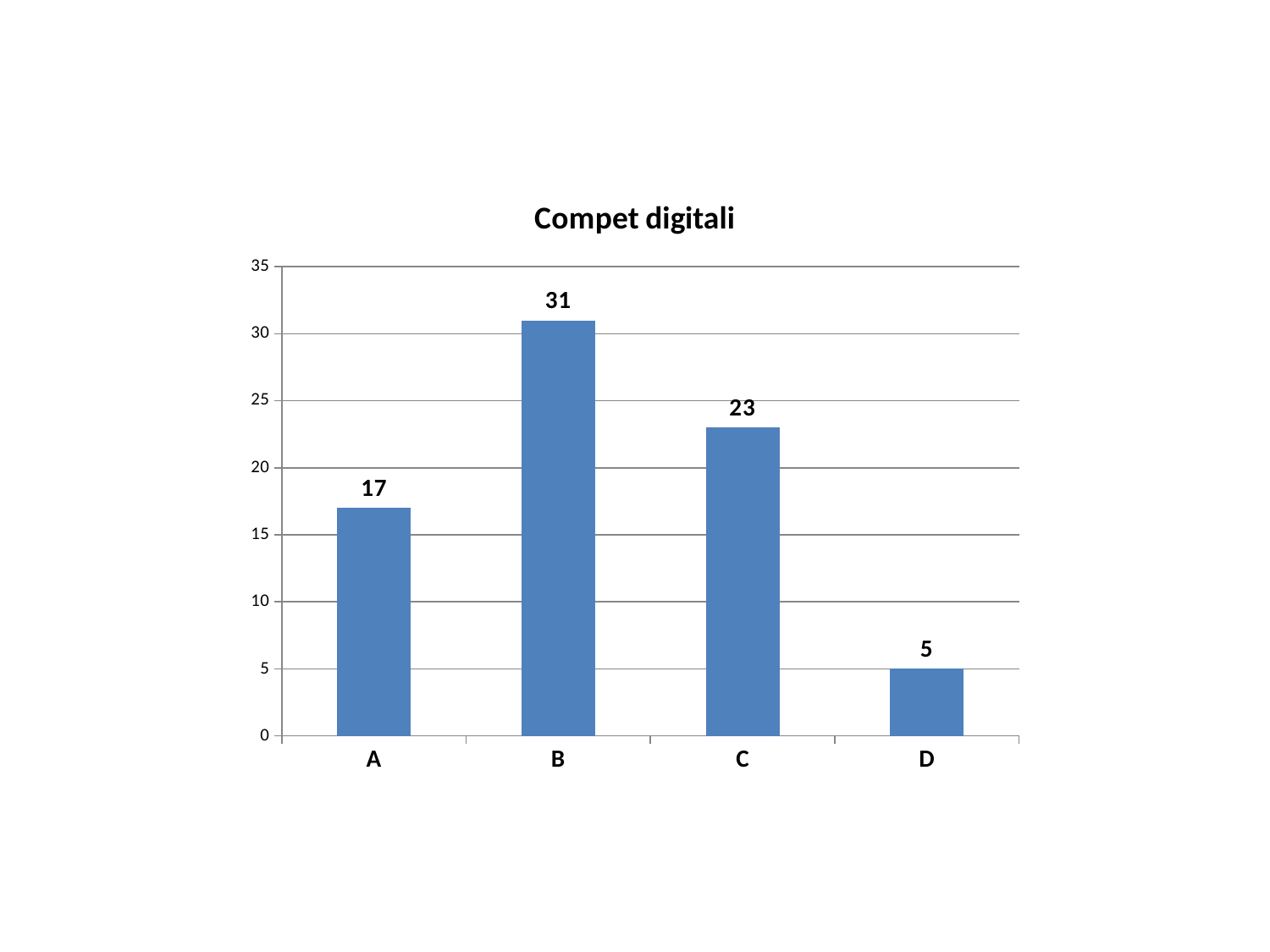

### Chart:

| Category | Compet digitali |
|---|---|
| A | 17.0 |
| B | 31.0 |
| C | 23.0 |
| D | 5.0 |